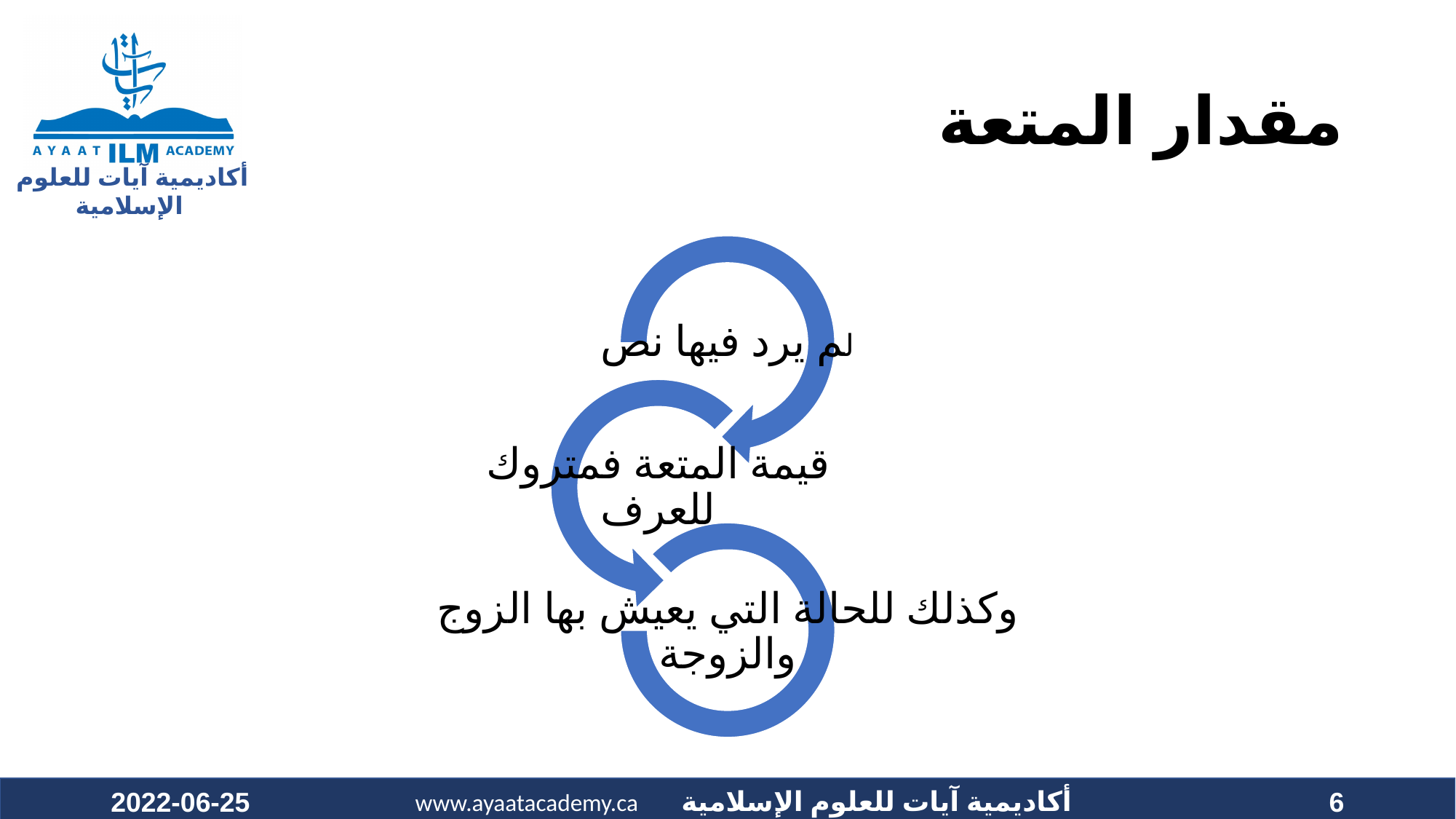

# مقدار المتعة
لم يرد فيها نص
قيمة المتعة فمتروك للعرف
وكذلك للحالة التي يعيش بها الزوج والزوجة
2022-06-25
6